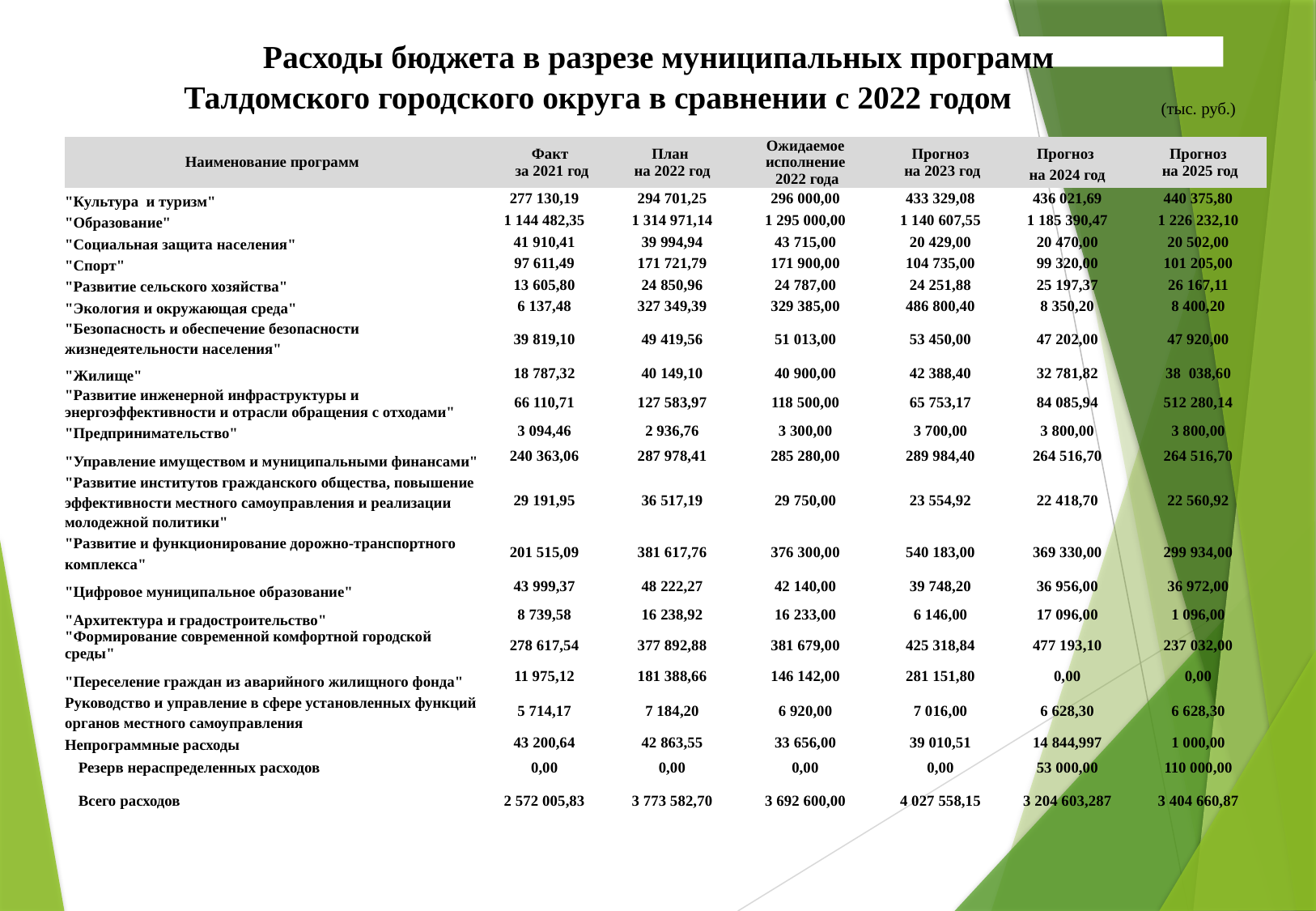

Расходы бюджета в разрезе муниципальных программ
Талдомского городского округа в сравнении с 2022 годом
(тыс. руб.)
| Наименование программ | Факт за 2021 год | План на 2022 год | Ожидаемое исполнение 2022 года | Прогноз на 2023 год | Прогноз на 2024 год | Прогноз на 2025 год |
| --- | --- | --- | --- | --- | --- | --- |
| "Культура и туризм" | 277 130,19 | 294 701,25 | 296 000,00 | 433 329,08 | 436 021,69 | 440 375,80 |
| "Образование" | 1 144 482,35 | 1 314 971,14 | 1 295 000,00 | 1 140 607,55 | 1 185 390,47 | 1 226 232,10 |
| "Социальная защита населения" | 41 910,41 | 39 994,94 | 43 715,00 | 20 429,00 | 20 470,00 | 20 502,00 |
| "Спорт" | 97 611,49 | 171 721,79 | 171 900,00 | 104 735,00 | 99 320,00 | 101 205,00 |
| "Развитие сельского хозяйства" | 13 605,80 | 24 850,96 | 24 787,00 | 24 251,88 | 25 197,37 | 26 167,11 |
| "Экология и окружающая среда" | 6 137,48 | 327 349,39 | 329 385,00 | 486 800,40 | 8 350,20 | 8 400,20 |
| "Безопасность и обеспечение безопасности жизнедеятельности населения" | 39 819,10 | 49 419,56 | 51 013,00 | 53 450,00 | 47 202,00 | 47 920,00 |
| "Жилище" | 18 787,32 | 40 149,10 | 40 900,00 | 42 388,40 | 32 781,82 | 38 038,60 |
| "Развитие инженерной инфраструктуры и энергоэффективности и отрасли обращения с отходами" | 66 110,71 | 127 583,97 | 118 500,00 | 65 753,17 | 84 085,94 | 512 280,14 |
| "Предпринимательство" | 3 094,46 | 2 936,76 | 3 300,00 | 3 700,00 | 3 800,00 | 3 800,00 |
| "Управление имуществом и муниципальными финансами" | 240 363,06 | 287 978,41 | 285 280,00 | 289 984,40 | 264 516,70 | 264 516,70 |
| "Развитие институтов гражданского общества, повышение эффективности местного самоуправления и реализации молодежной политики" | 29 191,95 | 36 517,19 | 29 750,00 | 23 554,92 | 22 418,70 | 22 560,92 |
| "Развитие и функционирование дорожно-транспортного комплекса" | 201 515,09 | 381 617,76 | 376 300,00 | 540 183,00 | 369 330,00 | 299 934,00 |
| "Цифровое муниципальное образование" | 43 999,37 | 48 222,27 | 42 140,00 | 39 748,20 | 36 956,00 | 36 972,00 |
| "Архитектура и градостроительство" | 8 739,58 | 16 238,92 | 16 233,00 | 6 146,00 | 17 096,00 | 1 096,00 |
| "Формирование современной комфортной городской среды" | 278 617,54 | 377 892,88 | 381 679,00 | 425 318,84 | 477 193,10 | 237 032,00 |
| "Переселение граждан из аварийного жилищного фонда" | 11 975,12 | 181 388,66 | 146 142,00 | 281 151,80 | 0,00 | 0,00 |
| Руководство и управление в сфере установленных функций органов местного самоуправления | 5 714,17 | 7 184,20 | 6 920,00 | 7 016,00 | 6 628,30 | 6 628,30 |
| Непрограммные расходы | 43 200,64 | 42 863,55 | 33 656,00 | 39 010,51 | 14 844,997 | 1 000,00 |
| Резерв нераспределенных расходов | 0,00 | 0,00 | 0,00 | 0,00 | 53 000,00 | 110 000,00 |
| Всего расходов | 2 572 005,83 | 3 773 582,70 | 3 692 600,00 | 4 027 558,15 | 3 204 603,287 | 3 404 660,87 |